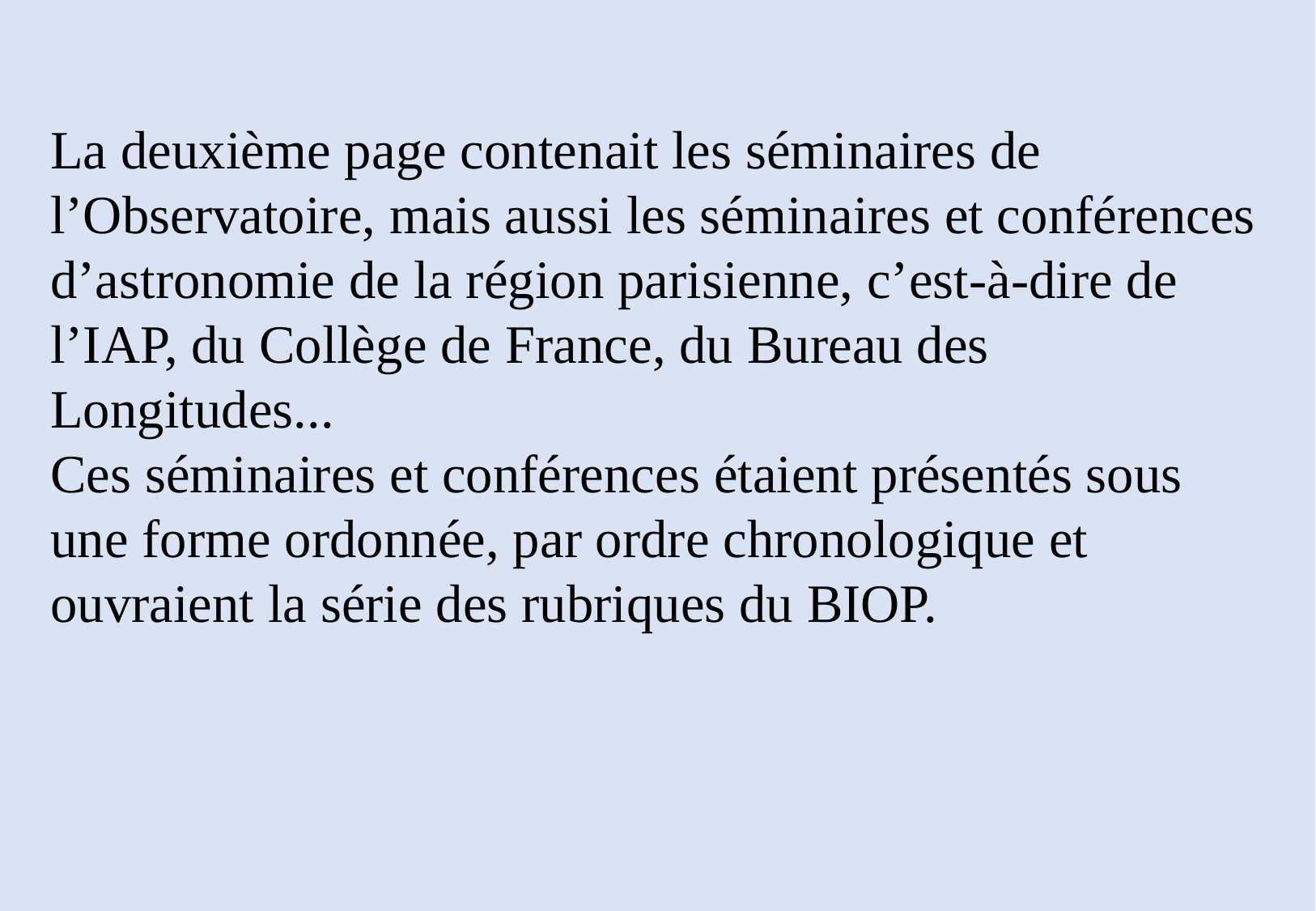

La deuxième page contenait les séminaires de l’Observatoire, mais aussi les séminaires et conférences d’astronomie de la région parisienne, c’est-à-dire de l’IAP, du Collège de France, du Bureau des Longitudes...
Ces séminaires et conférences étaient présentés sous une forme ordonnée, par ordre chronologique et ouvraient la série des rubriques du BIOP.